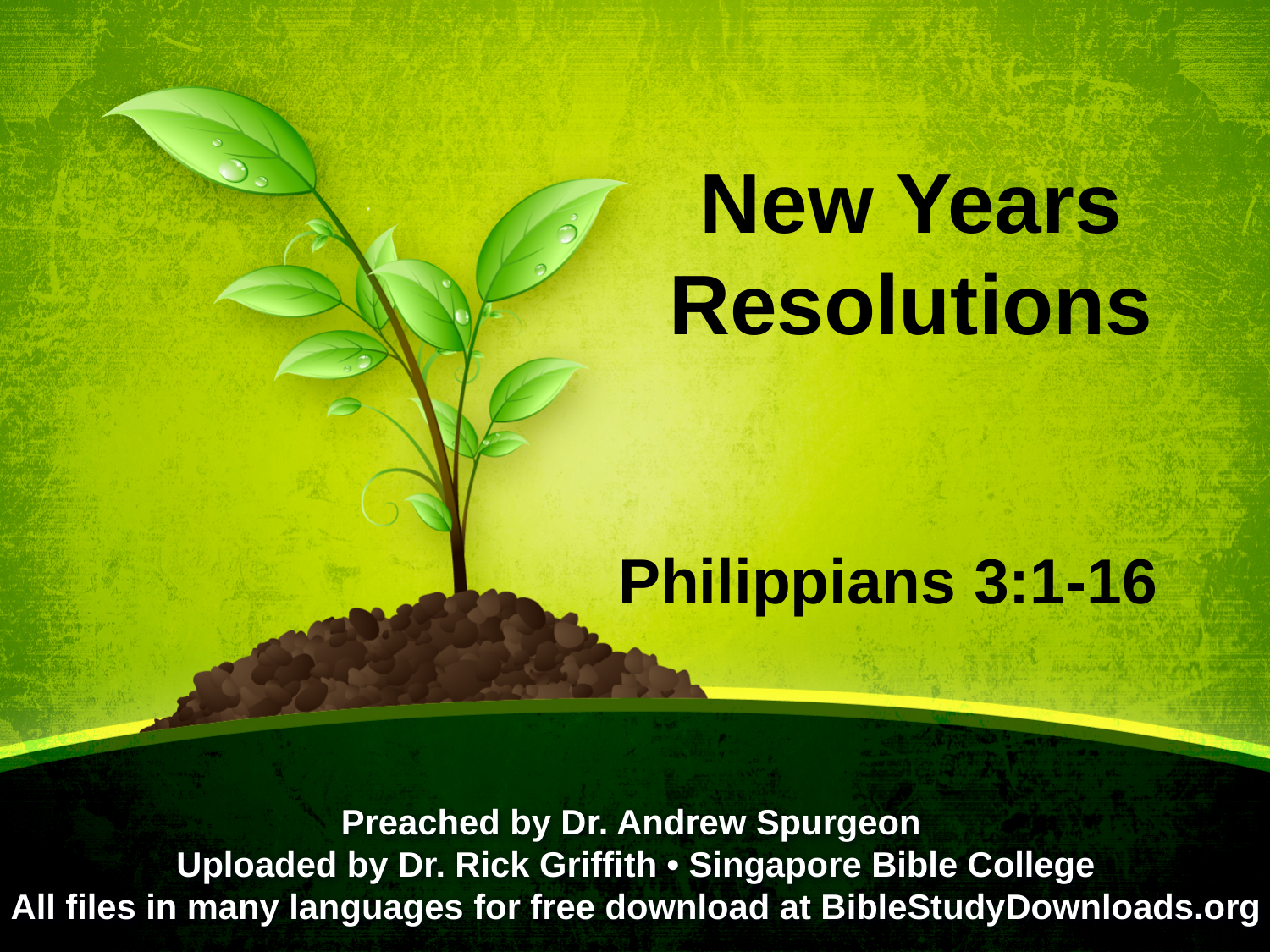

# New Years Resolutions
Philippians 3:1-16
Preached by Dr. Andrew Spurgeon
Uploaded by Dr. Rick Griffith • Singapore Bible College
All files in many languages for free download at BibleStudyDownloads.org